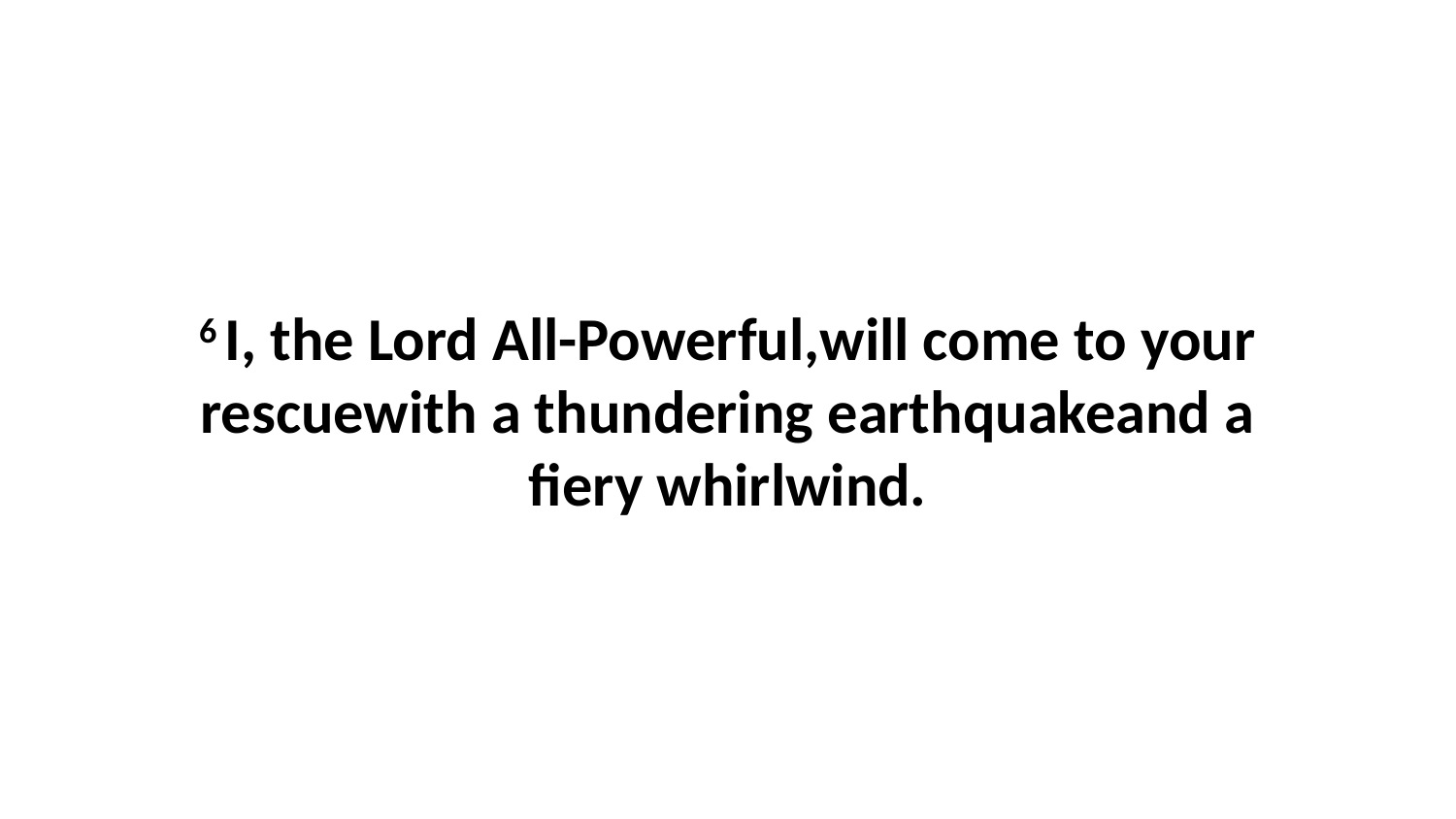

6 I, the Lord All-Powerful,will come to your rescuewith a thundering earthquakeand a fiery whirlwind.